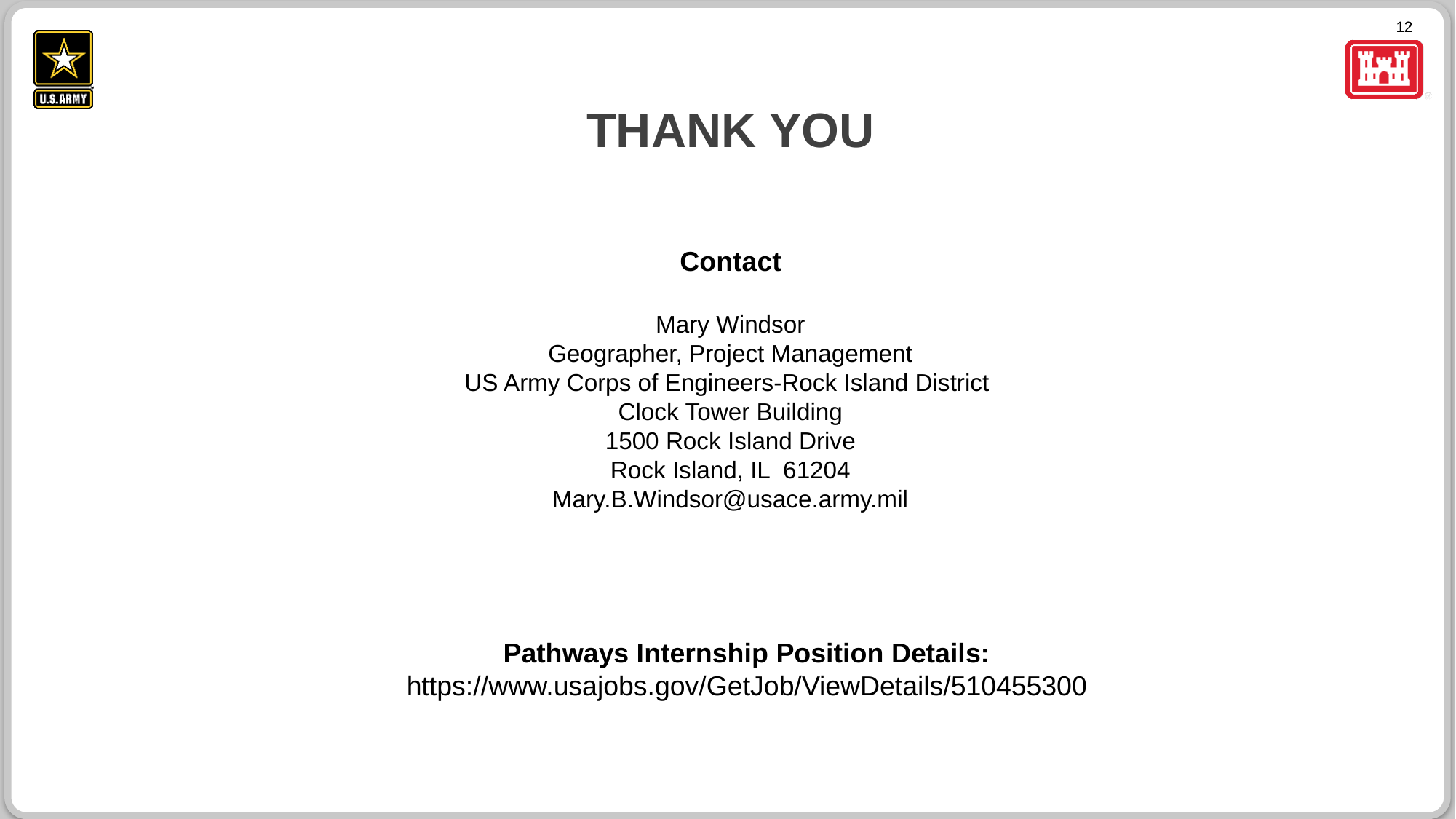

# Thank you
Contact

Mary Windsor
Geographer, Project Management
US Army Corps of Engineers-Rock Island District
Clock Tower Building
1500 Rock Island Drive
Rock Island, IL  61204
Mary.B.Windsor@usace.army.mil

Pathways Internship Position Details:
https://www.usajobs.gov/GetJob/ViewDetails/510455300